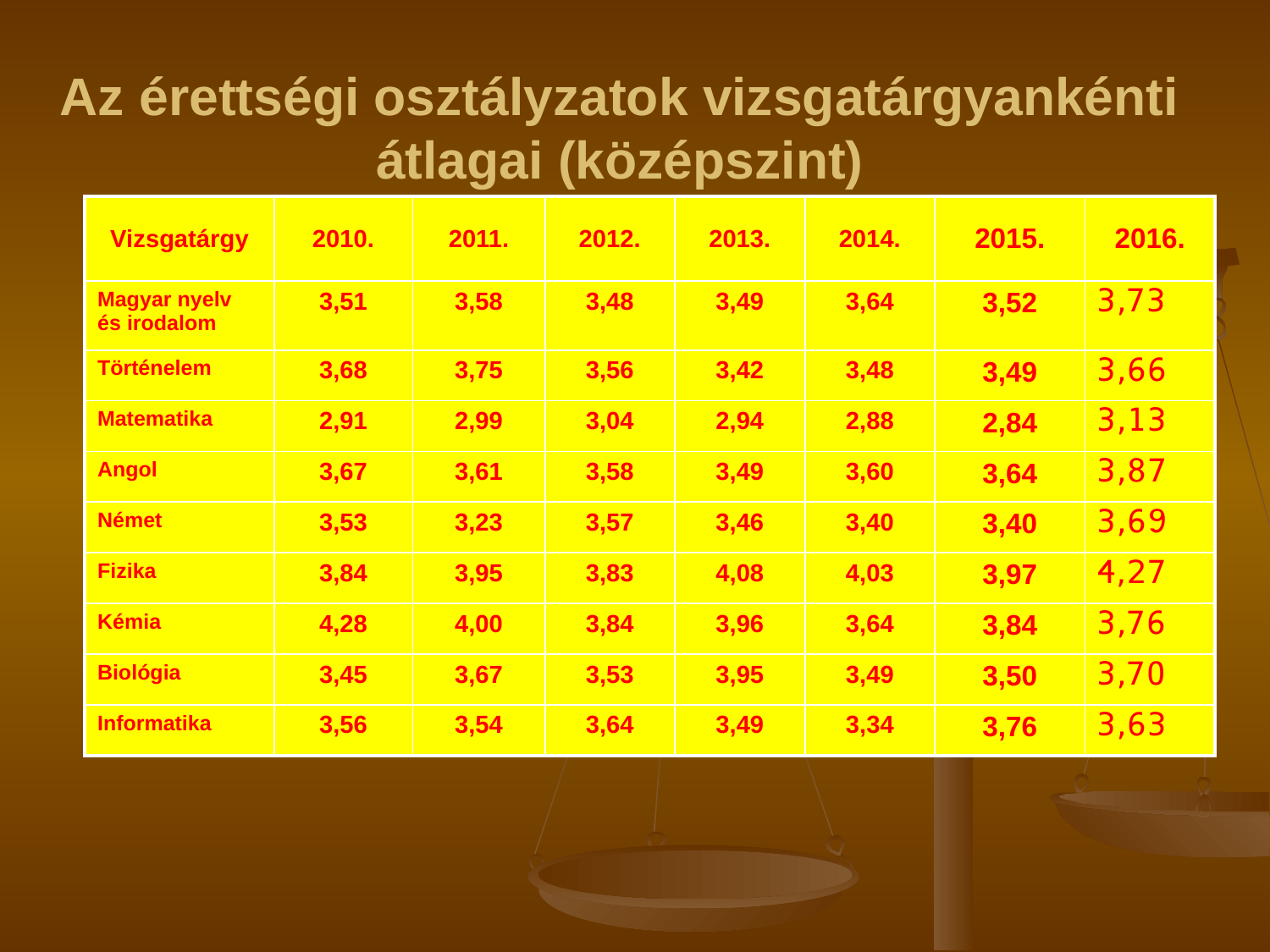

# Az érettségi osztályzatok vizsgatárgyankénti átlagai (középszint)
| Vizsgatárgy | 2010. | 2011. | 2012. | 2013. | 2014. | 2015. | 2016. |
| --- | --- | --- | --- | --- | --- | --- | --- |
| Magyar nyelv és irodalom | 3,51 | 3,58 | 3,48 | 3,49 | 3,64 | 3,52 | 3,73 |
| Történelem | 3,68 | 3,75 | 3,56 | 3,42 | 3,48 | 3,49 | 3,66 |
| Matematika | 2,91 | 2,99 | 3,04 | 2,94 | 2,88 | 2,84 | 3,13 |
| Angol | 3,67 | 3,61 | 3,58 | 3,49 | 3,60 | 3,64 | 3,87 |
| Német | 3,53 | 3,23 | 3,57 | 3,46 | 3,40 | 3,40 | 3,69 |
| Fizika | 3,84 | 3,95 | 3,83 | 4,08 | 4,03 | 3,97 | 4,27 |
| Kémia | 4,28 | 4,00 | 3,84 | 3,96 | 3,64 | 3,84 | 3,76 |
| Biológia | 3,45 | 3,67 | 3,53 | 3,95 | 3,49 | 3,50 | 3,70 |
| Informatika | 3,56 | 3,54 | 3,64 | 3,49 | 3,34 | 3,76 | 3,63 |